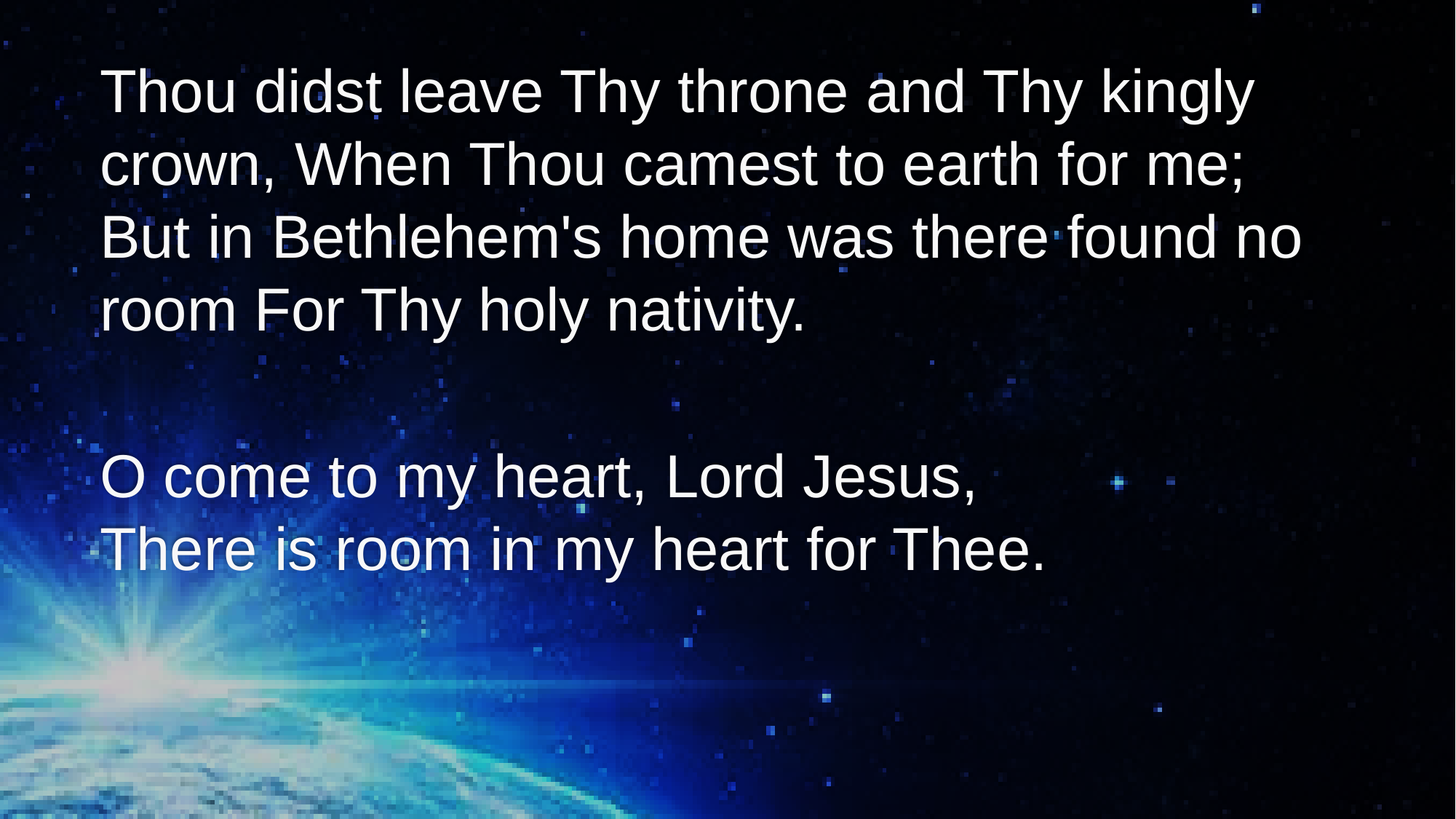

Thou didst leave Thy throne and Thy kingly crown, When Thou camest to earth for me;
But in Bethlehem's home was there found no room For Thy holy nativity.
O come to my heart, Lord Jesus,
There is room in my heart for Thee.